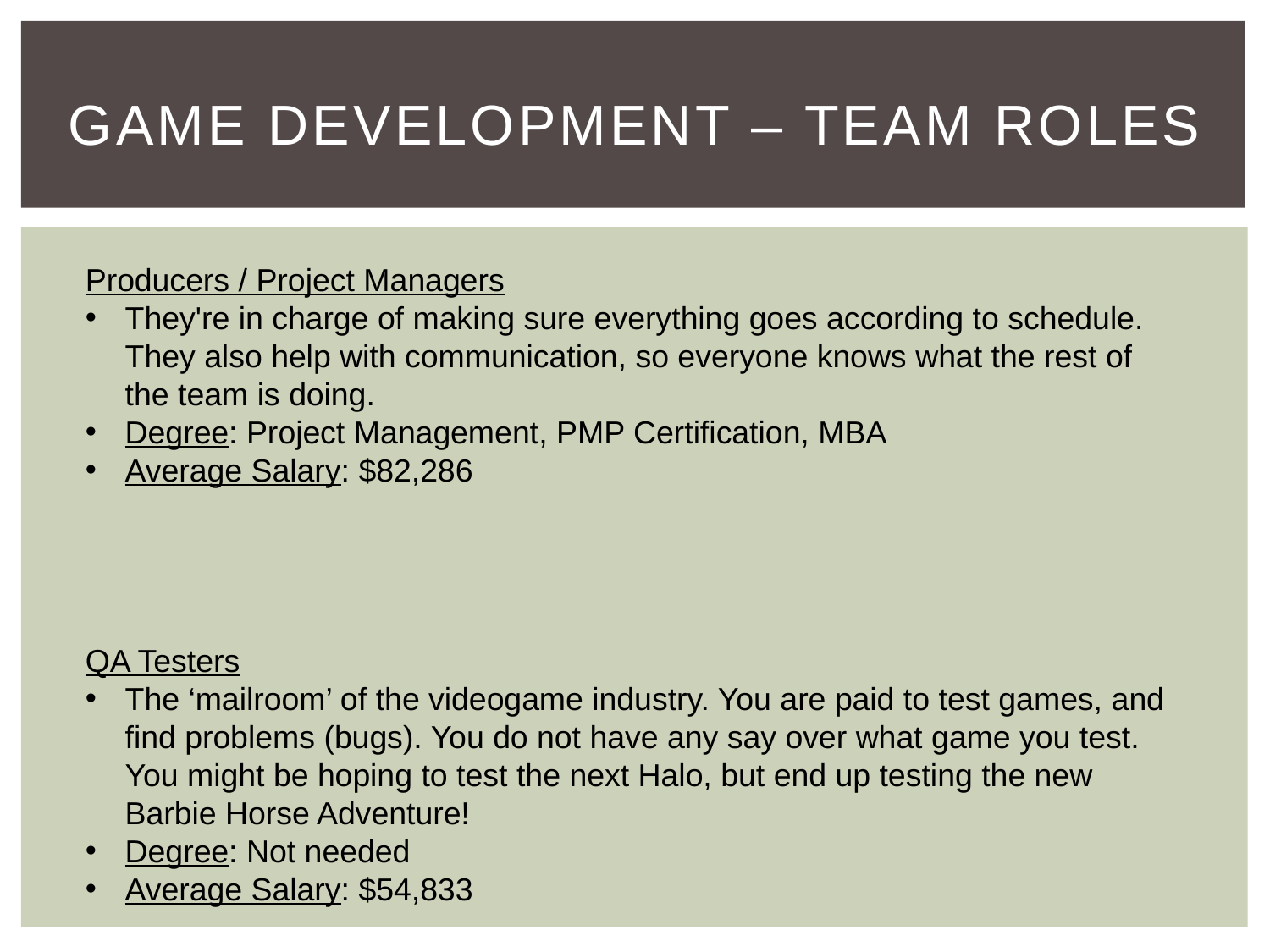

# Game Development – Team Roles
Producers / Project Managers
They're in charge of making sure everything goes according to schedule. They also help with communication, so everyone knows what the rest of the team is doing.
Degree: Project Management, PMP Certification, MBA
Average Salary: $82,286
QA Testers
The ‘mailroom’ of the videogame industry. You are paid to test games, and find problems (bugs). You do not have any say over what game you test. You might be hoping to test the next Halo, but end up testing the new Barbie Horse Adventure!
Degree: Not needed
Average Salary: $54,833